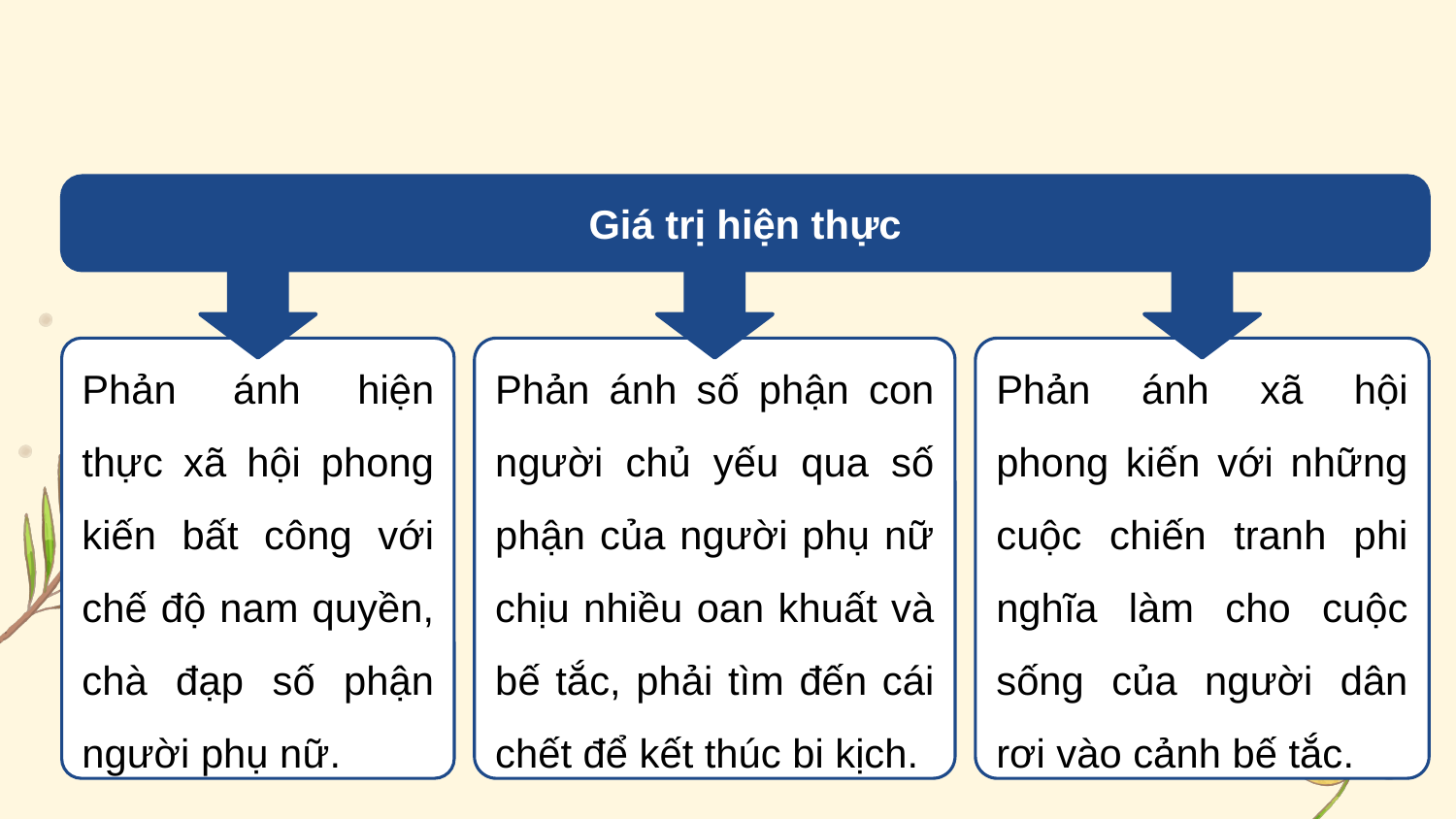

Giá trị hiện thực

Phản ánh số phận con người chủ yếu qua số phận của người phụ nữ chịu nhiều oan khuất và bế tắc, phải tìm đến cái chết để kết thúc bi kịch.
Phản ánh xã hội phong kiến với những cuộc chiến tranh phi nghĩa làm cho cuộc sống của người dân rơi vào cảnh bế tắc.
Phản ánh hiện thực xã hội phong kiến bất công với chế độ nam quyền, chà đạp số phận người phụ nữ.